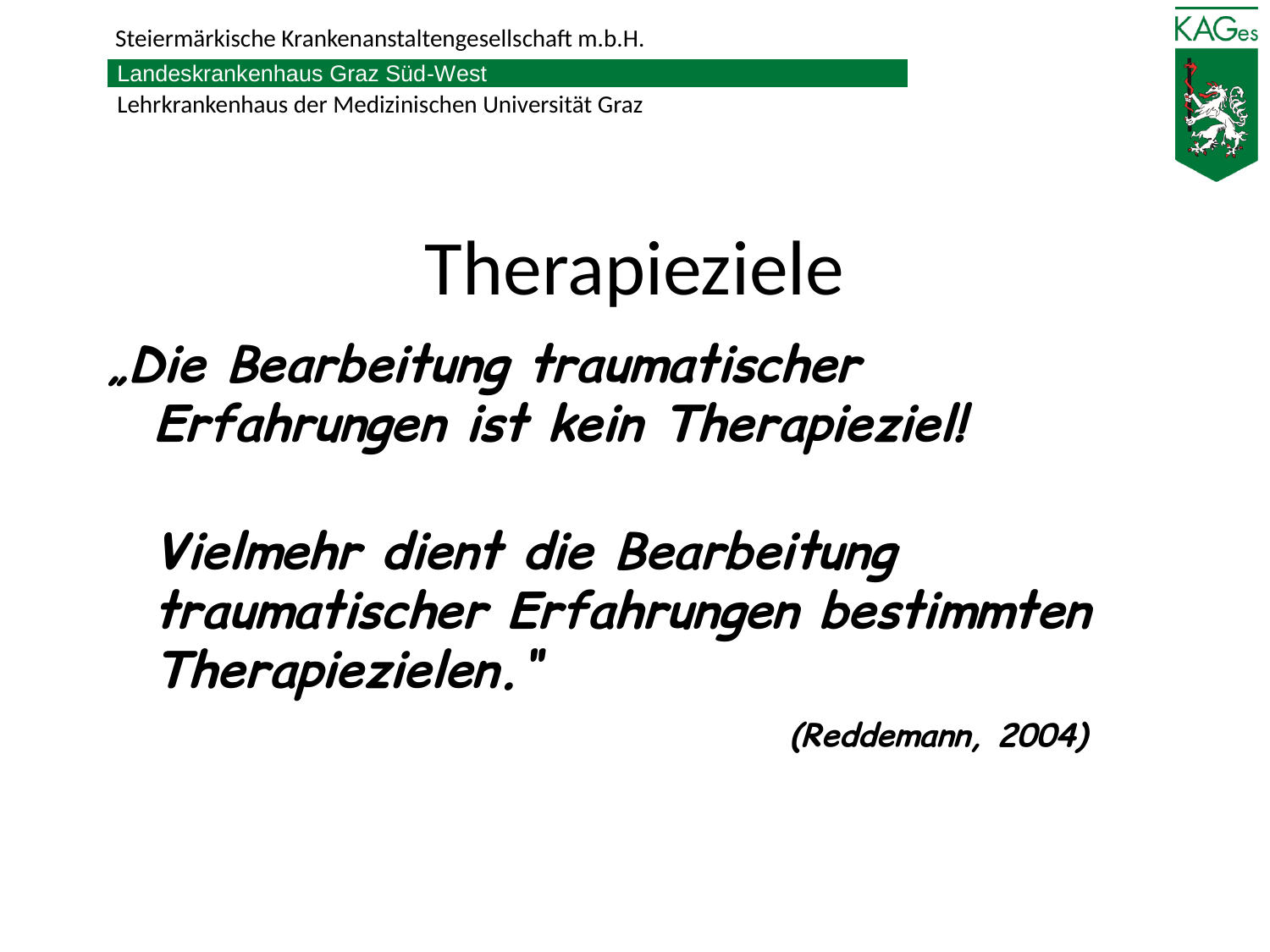

# Therapieziele
„Die Bearbeitung traumatischer Erfahrungen ist kein Therapieziel!
Vielmehr dient die Bearbeitung traumatischer Erfahrungen bestimmten Therapiezielen.“
					(Reddemann, 2004)